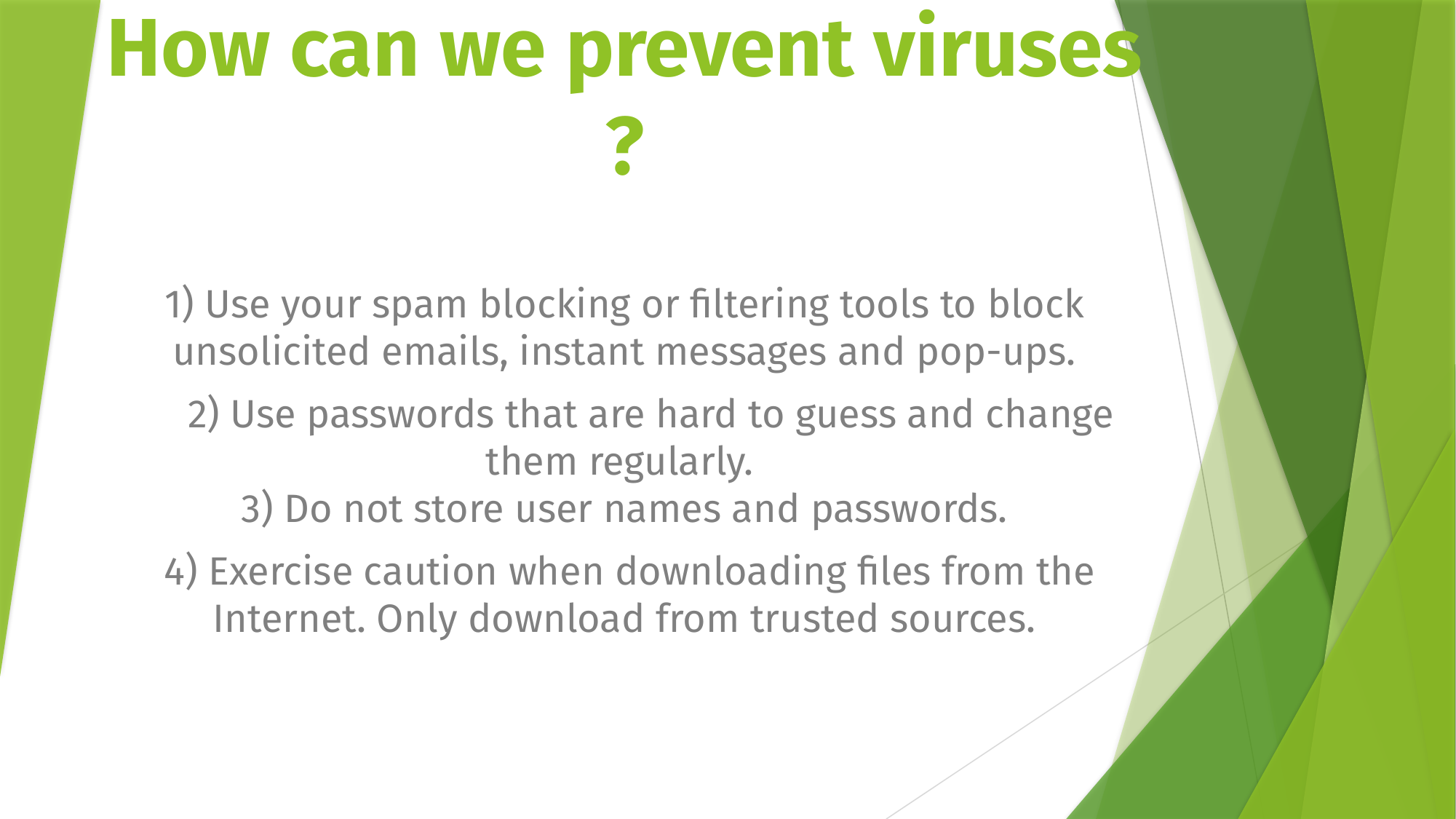

# How can we prevent viruses ?
1) Use your spam blocking or filtering tools to block unsolicited emails, instant messages and pop-ups.
     2) Use passwords that are hard to guess and change them regularly.
3) Do not store user names and passwords.
 4) Exercise caution when downloading files from the Internet. Only download from trusted sources.